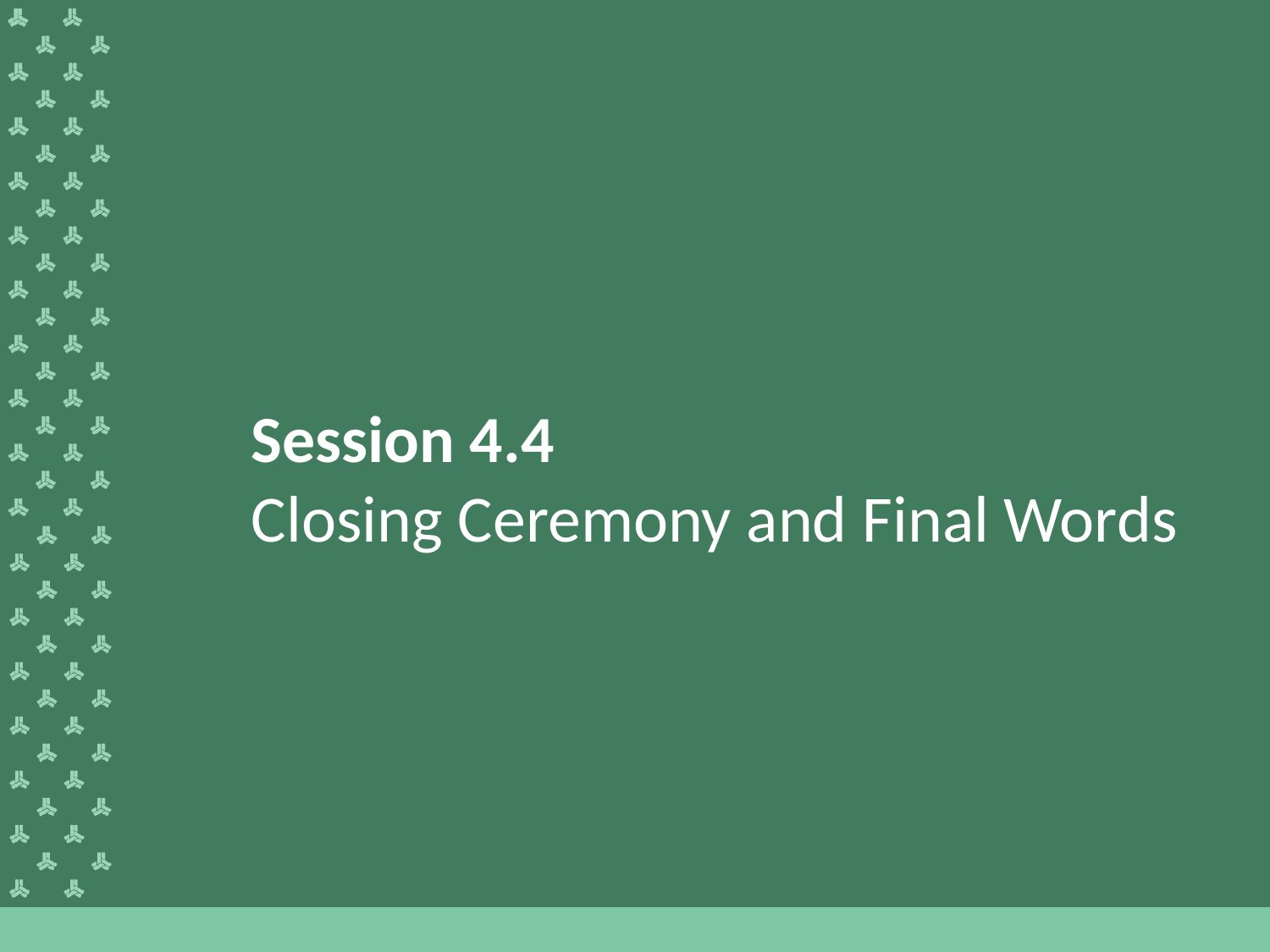

# Session 4.4 Closing Ceremony and Final Words